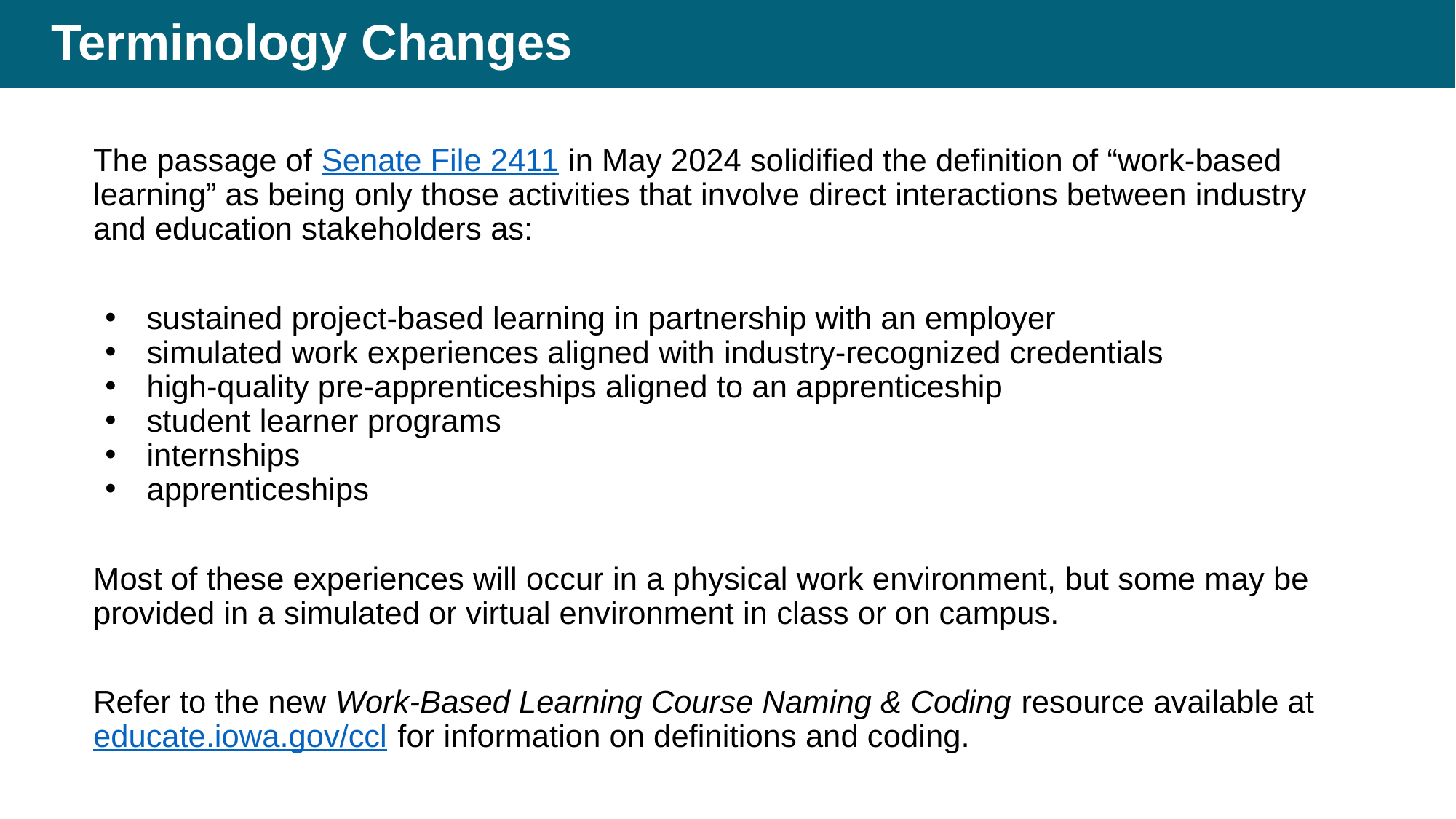

# Terminology Changes
The passage of Senate File 2411 in May 2024 solidified the definition of “work-based learning” as being only those activities that involve direct interactions between industry and education stakeholders as:

sustained project-based learning in partnership with an employer
simulated work experiences aligned with industry-recognized credentials
high-quality pre-apprenticeships aligned to an apprenticeship
student learner programs
internships
apprenticeships

Most of these experiences will occur in a physical work environment, but some may be provided in a simulated or virtual environment in class or on campus.

Refer to the new Work-Based Learning Course Naming & Coding resource available at educate.iowa.gov/ccl for information on definitions and coding.